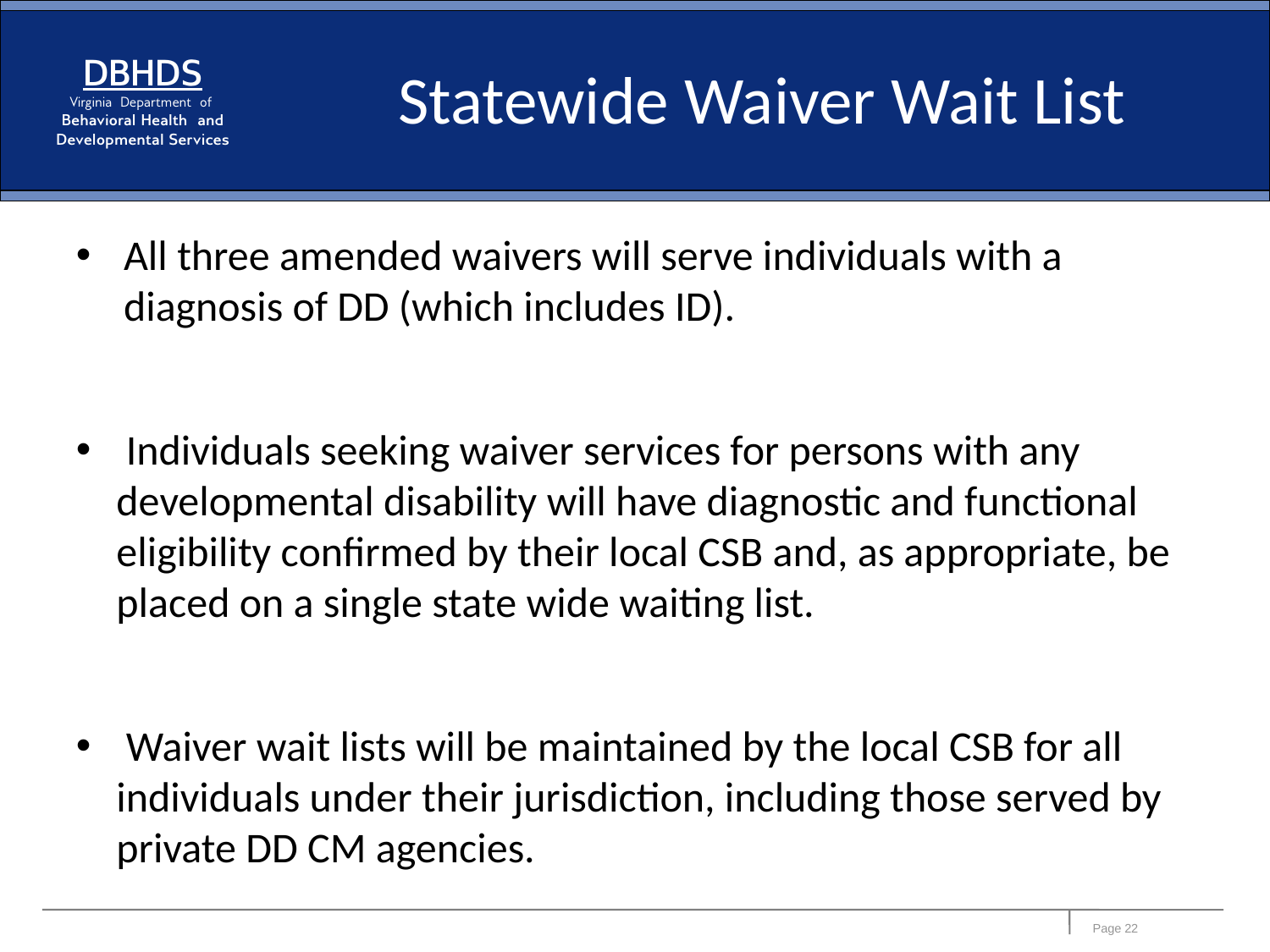

# Statewide Waiver Wait List
All three amended waivers will serve individuals with a diagnosis of DD (which includes ID).

 Individuals seeking waiver services for persons with any developmental disability will have diagnostic and functional eligibility confirmed by their local CSB and, as appropriate, be placed on a single state wide waiting list.

 Waiver wait lists will be maintained by the local CSB for all individuals under their jurisdiction, including those served by private DD CM agencies.